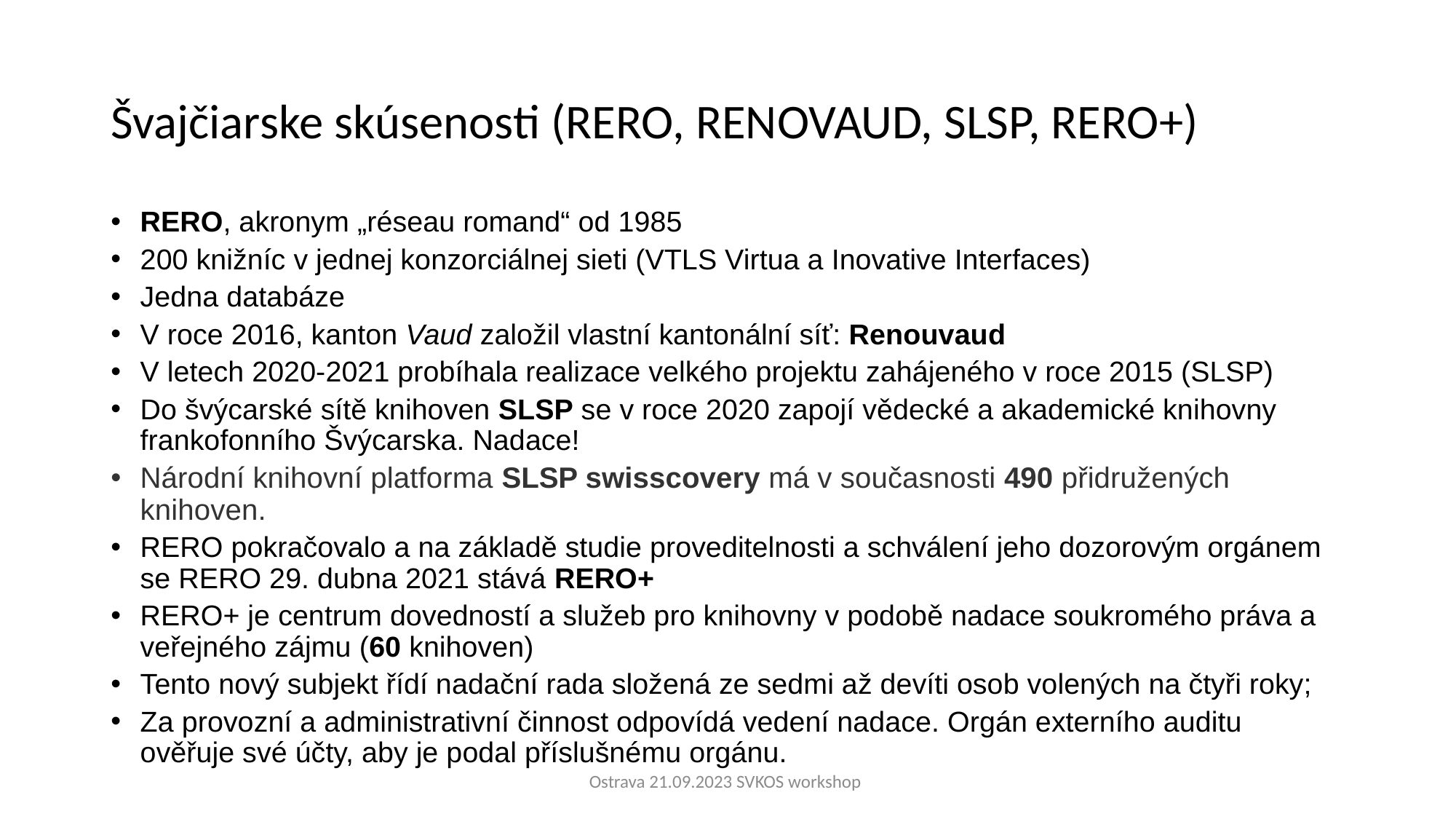

# Švajčiarske skúsenosti (RERO, RENOVAUD, SLSP, RERO+)
RERO, akronym „réseau romand“ od 1985
200 knižníc v jednej konzorciálnej sieti (VTLS Virtua a Inovative Interfaces)
Jedna databáze
V roce 2016, kanton Vaud založil vlastní kantonální síť: Renouvaud
V letech 2020-2021 probíhala realizace velkého projektu zahájeného v roce 2015 (SLSP)
Do švýcarské sítě knihoven SLSP se v roce 2020 zapojí vědecké a akademické knihovny frankofonního Švýcarska. Nadace!
Národní knihovní platforma SLSP swisscovery má v současnosti 490 přidružených knihoven.
RERO pokračovalo a na základě studie proveditelnosti a schválení jeho dozorovým orgánem se RERO 29. dubna 2021 stává RERO+
RERO+ je centrum dovedností a služeb pro knihovny v podobě nadace soukromého práva a veřejného zájmu (60 knihoven)
Tento nový subjekt řídí nadační rada složená ze sedmi až devíti osob volených na čtyři roky;
Za provozní a administrativní činnost odpovídá vedení nadace. Orgán externího auditu ověřuje své účty, aby je podal příslušnému orgánu.
Ostrava 21.09.2023 SVKOS workshop